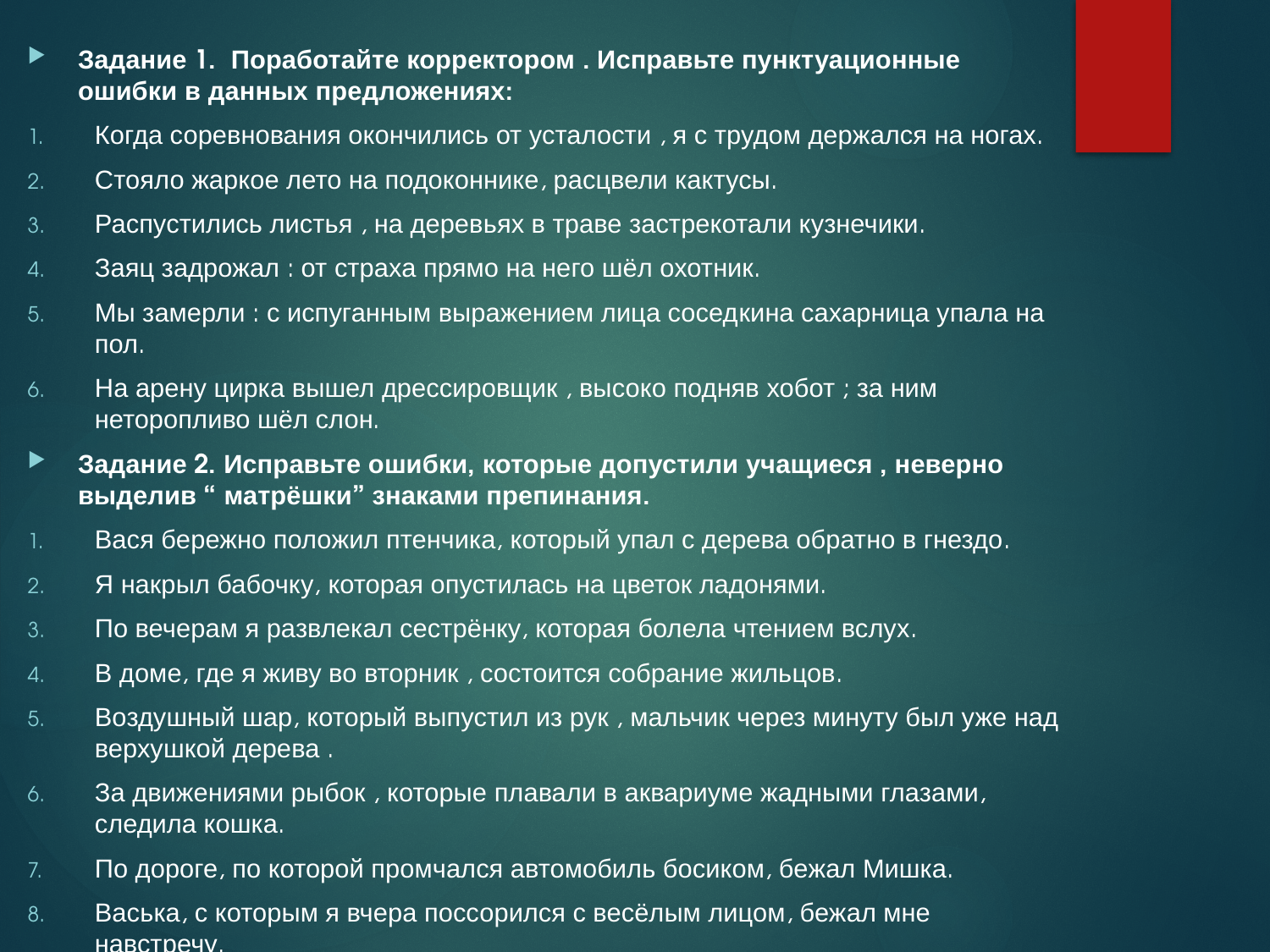

Задание 1.  Поработайте корректором . Исправьте пунктуационные ошибки в данных предложениях:
Когда соревнования окончились от усталости , я с трудом держался на ногах.
Стояло жаркое лето на подоконнике, расцвели кактусы.
Распустились листья , на деревьях в траве застрекотали кузнечики.
Заяц задрожал : от страха прямо на него шёл охотник.
Мы замерли : с испуганным выражением лица соседкина сахарница упала на пол.
На арену цирка вышел дрессировщик , высоко подняв хобот ; за ним неторопливо шёл слон.
Задание 2. Исправьте ошибки, которые допустили учащиеся , неверно выделив “ матрёшки” знаками препинания.
Вася бережно положил птенчика, который упал с дерева обратно в гнездо.
Я накрыл бабочку, которая опустилась на цветок ладонями.
По вечерам я развлекал сестрёнку, которая болела чтением вслух.
В доме, где я живу во вторник , состоится собрание жильцов.
Воздушный шар, который выпустил из рук , мальчик через минуту был уже над верхушкой дерева .
За движениями рыбок , которые плавали в аквариуме жадными глазами, следила кошка.
По дороге, по которой промчался автомобиль босиком, бежал Мишка.
Васька, с которым я вчера поссорился с весёлым лицом, бежал мне навстречу.